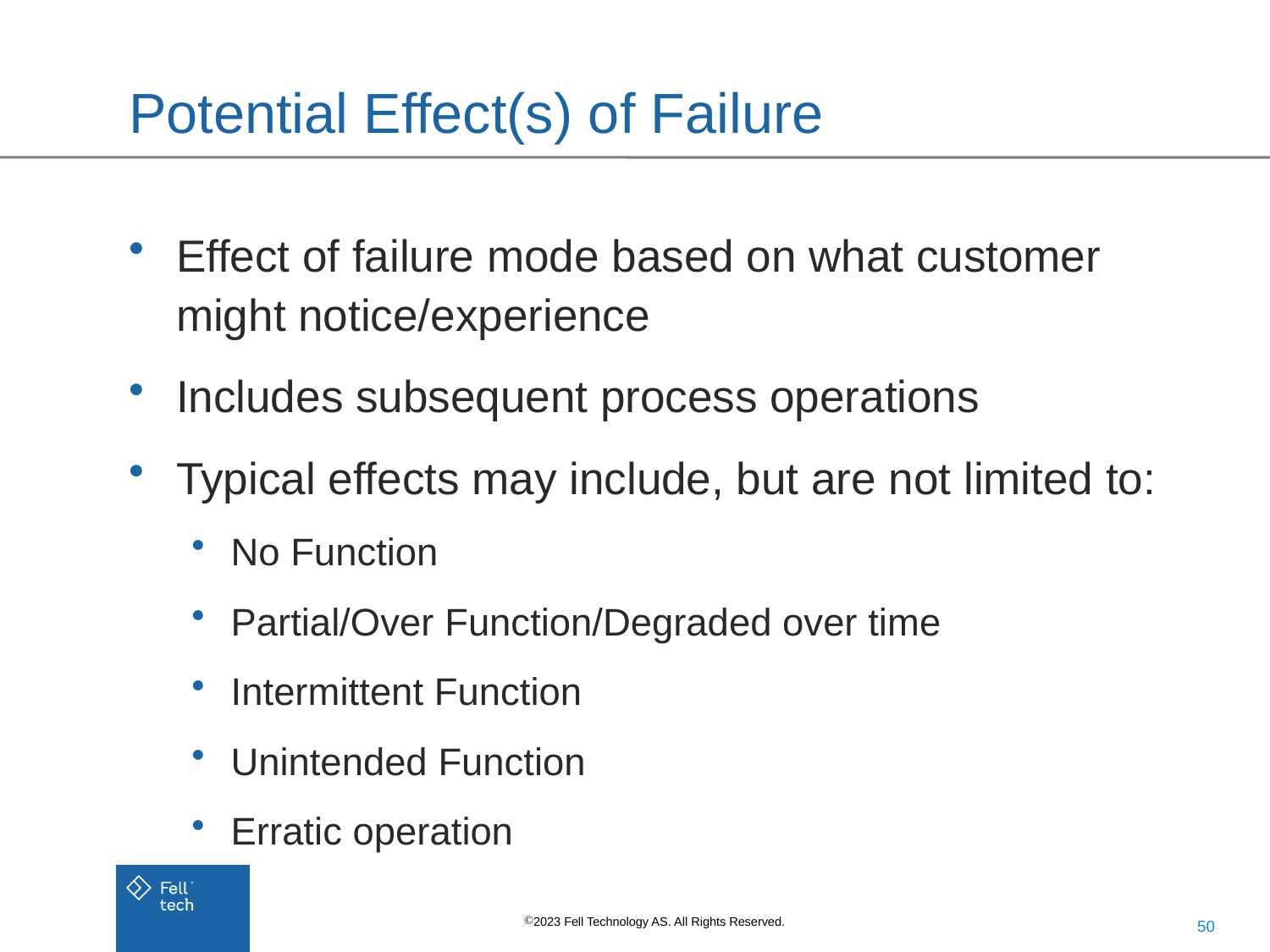

# Potential Effect(s) of Failure
Effect of failure mode based on what customer might notice/experience
Includes subsequent process operations
Typical effects may include, but are not limited to:
No Function
Partial/Over Function/Degraded over time
Intermittent Function
Unintended Function
Erratic operation